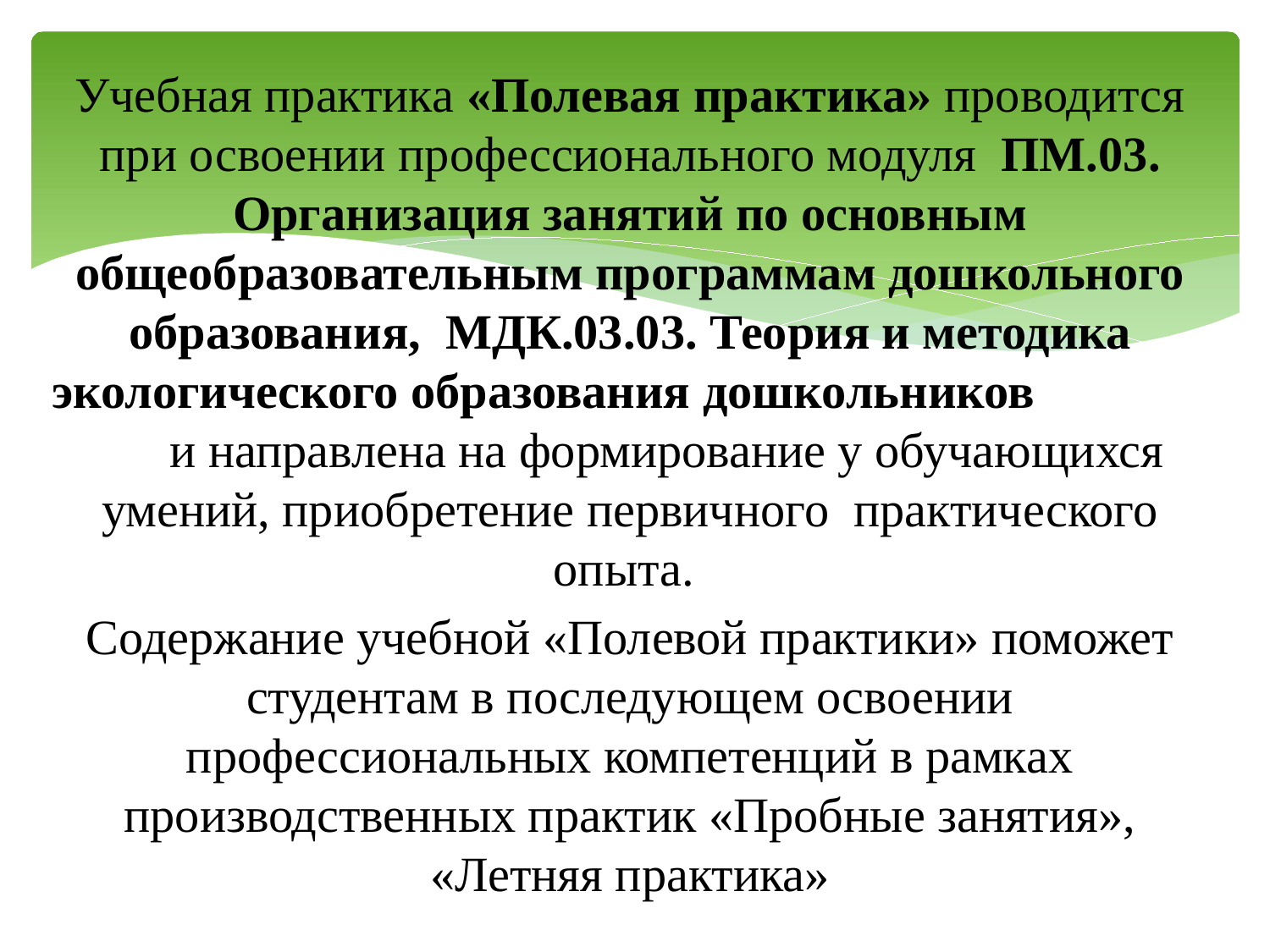

Учебная практика «Полевая практика» проводится при освоении профессионального модуля  ПМ.03. Организация занятий по основным общеобразовательным программам дошкольного образования,  МДК.03.03. Теория и методика экологического образования дошкольников                      и направлена на формирование у обучающихся умений, приобретение первичного  практического опыта.
Содержание учебной «Полевой практики» поможет студентам в последующем освоении профессиональных компетенций в рамках производственных практик «Пробные занятия», «Летняя практика»